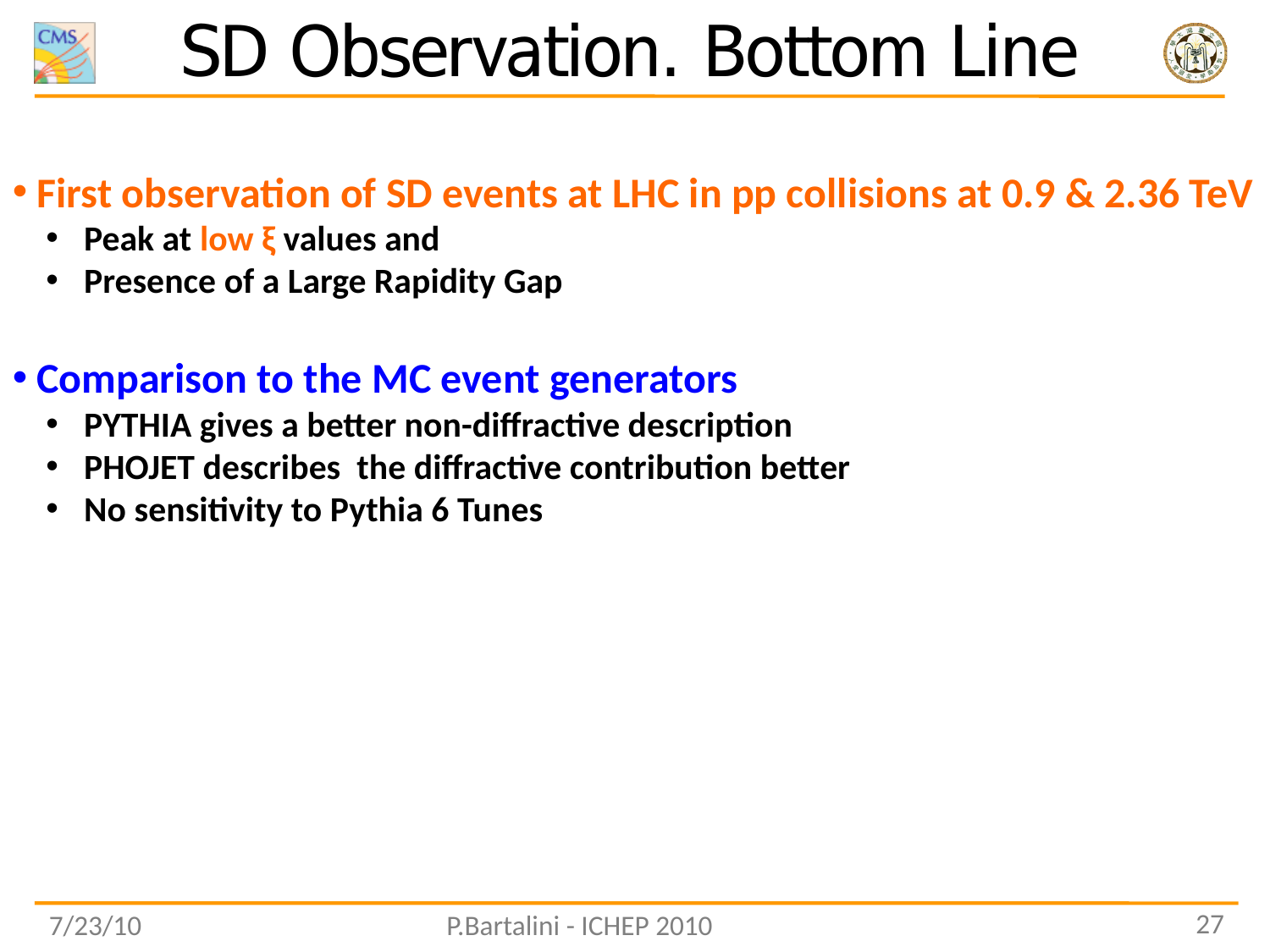

SD Observation. Bottom Line
 First observation of SD events at LHC in pp collisions at 0.9 & 2.36 TeV
 Peak at low ξ values and
 Presence of a Large Rapidity Gap

 Comparison to the MC event generators
 PYTHIA gives a better non-diffractive description
 PHOJET describes  the diffractive contribution better
 No sensitivity to Pythia 6 Tunes
27
7/23/10
P.Bartalini - ICHEP 2010